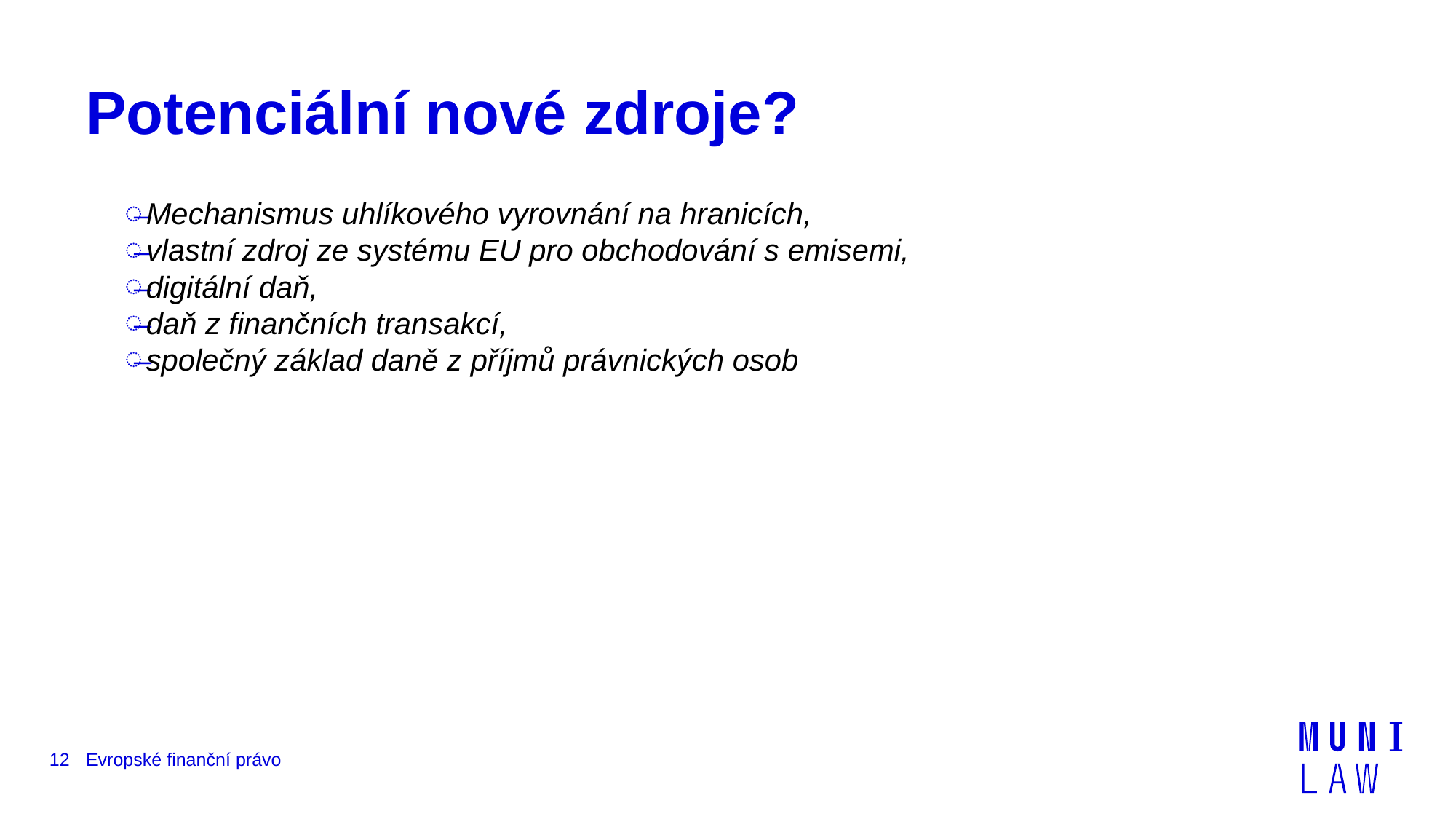

# Potenciální nové zdroje?
Mechanismus uhlíkového vyrovnání na hranicích,
vlastní zdroj ze systému EU pro obchodování s emisemi,
digitální daň,
daň z finančních transakcí,
společný základ daně z příjmů právnických osob

12
Evropské finanční právo